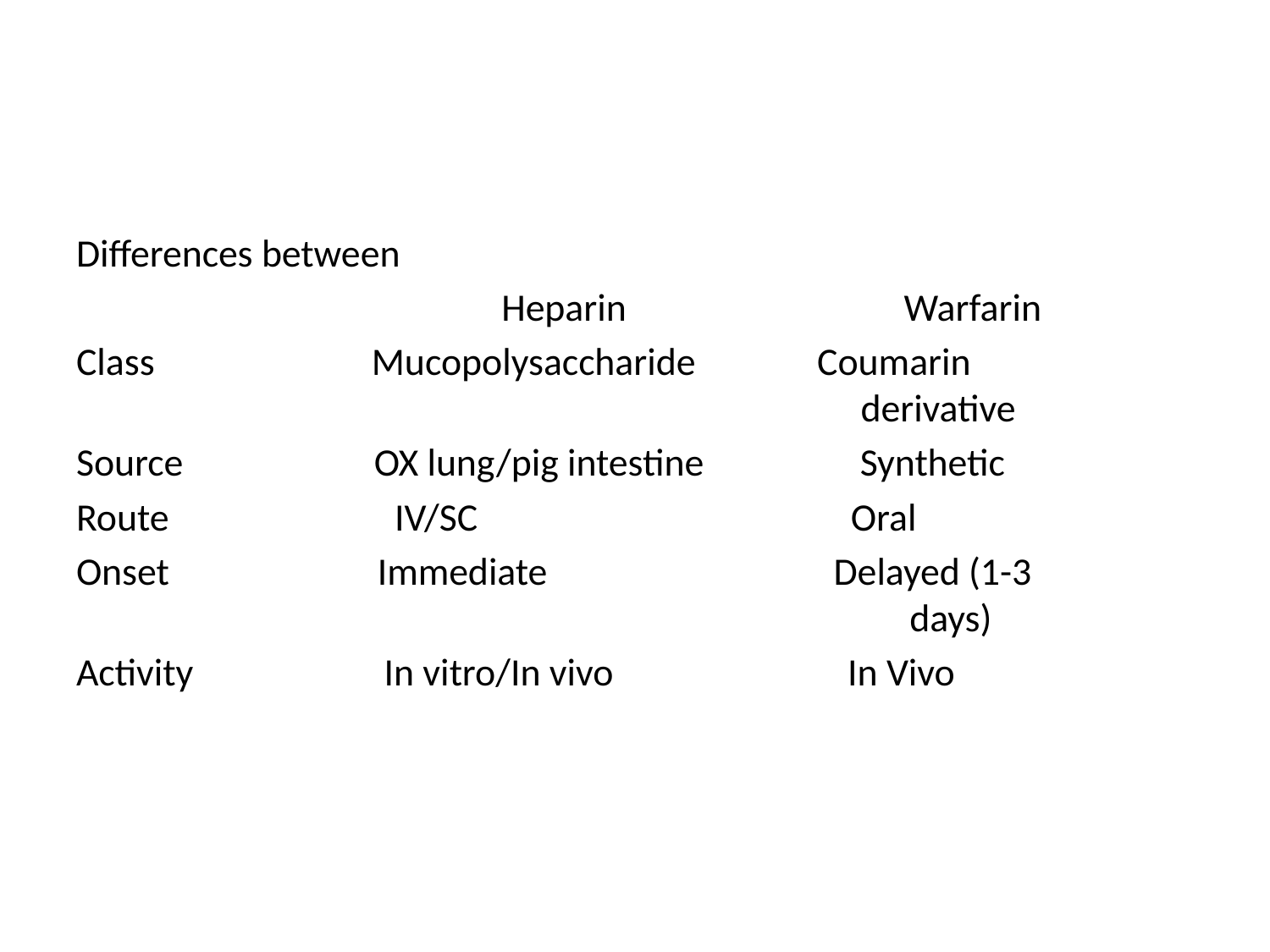

#
Differences between
                                                 Heparin                                Warfarin
Class                         Mucopolysaccharide              Coumarin 							         derivative
Source                      OX lung/pig intestine                  Synthetic
Route                          IV/SC                                           Oral
Onset                        Immediate                                 Delayed (1-3 							days)
Activity                      In vitro/In vivo                           In Vivo